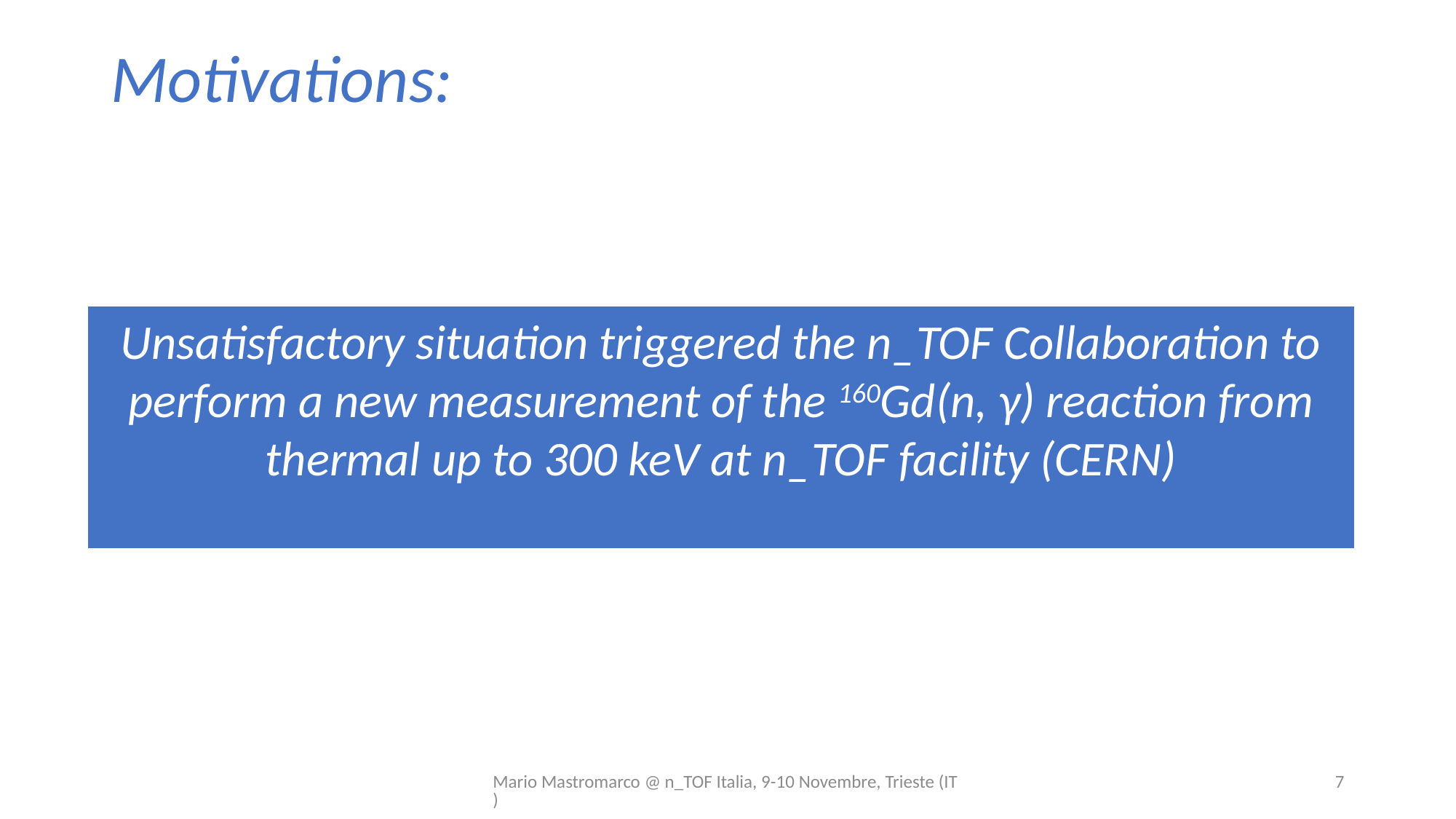

# Motivations:
Unsatisfactory situation triggered the n_TOF Collaboration to perform a new measurement of the 160Gd(n, γ) reaction from thermal up to 300 keV at n_TOF facility (CERN)

Mario Mastromarco @ n_TOF Italia, 9-10 Novembre, Trieste (IT)
7